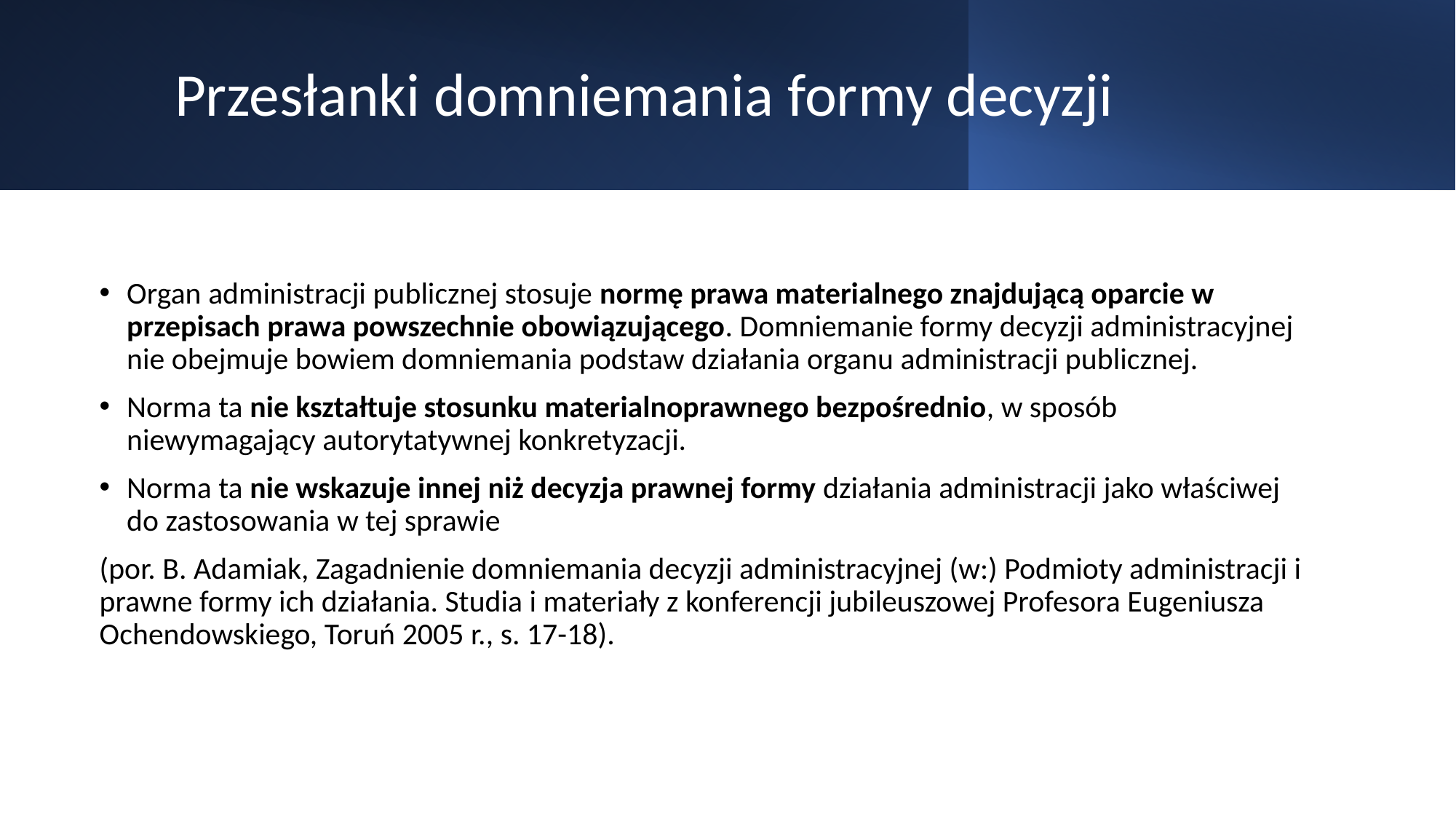

# Przesłanki domniemania formy decyzji
Organ administracji publicznej stosuje normę prawa materialnego znajdującą oparcie w przepisach prawa powszechnie obowiązującego. Domniemanie formy decyzji administracyjnej nie obejmuje bowiem domniemania podstaw działania organu administracji publicznej.
Norma ta nie kształtuje stosunku materialnoprawnego bezpośrednio, w sposób niewymagający autorytatywnej konkretyzacji.
Norma ta nie wskazuje innej niż decyzja prawnej formy działania administracji jako właściwej do zastosowania w tej sprawie
(por. B. Adamiak, Zagadnienie domniemania decyzji administracyjnej (w:) Podmioty administracji i prawne formy ich działania. Studia i materiały z konferencji jubileuszowej Profesora Eugeniusza Ochendowskiego, Toruń 2005 r., s. 17-18).